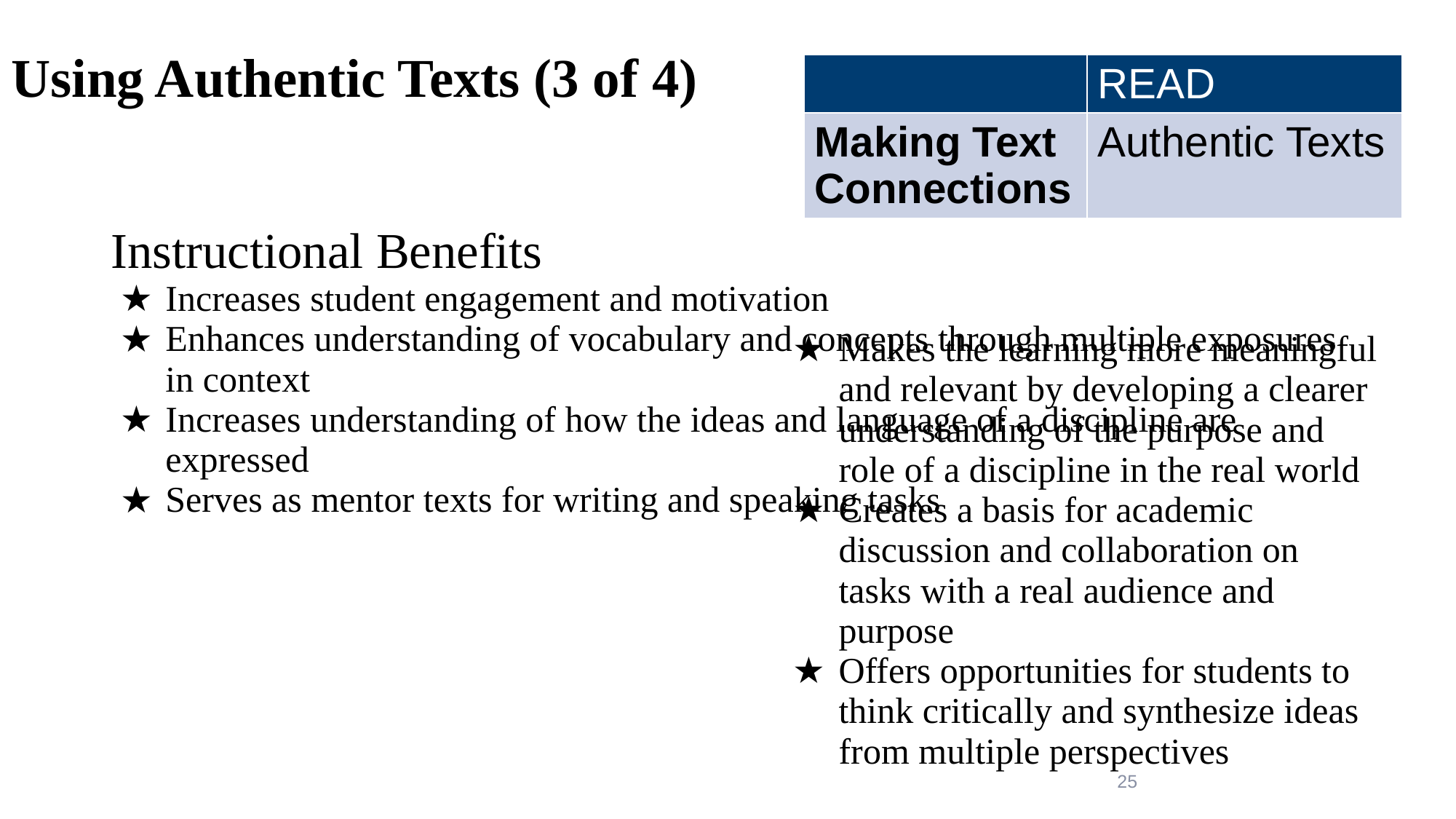

# Using Authentic Texts (3 of 4)
|  | READ |
| --- | --- |
| Making Text Connections | Authentic Texts |
Instructional Benefits
Increases student engagement and motivation
Enhances understanding of vocabulary and concepts through multiple exposures in context
Increases understanding of how the ideas and language of a discipline are expressed
Serves as mentor texts for writing and speaking tasks
Makes the learning more meaningful and relevant by developing a clearer understanding of the purpose and role of a discipline in the real world
Creates a basis for academic discussion and collaboration on tasks with a real audience and purpose
Offers opportunities for students to think critically and synthesize ideas from multiple perspectives
25